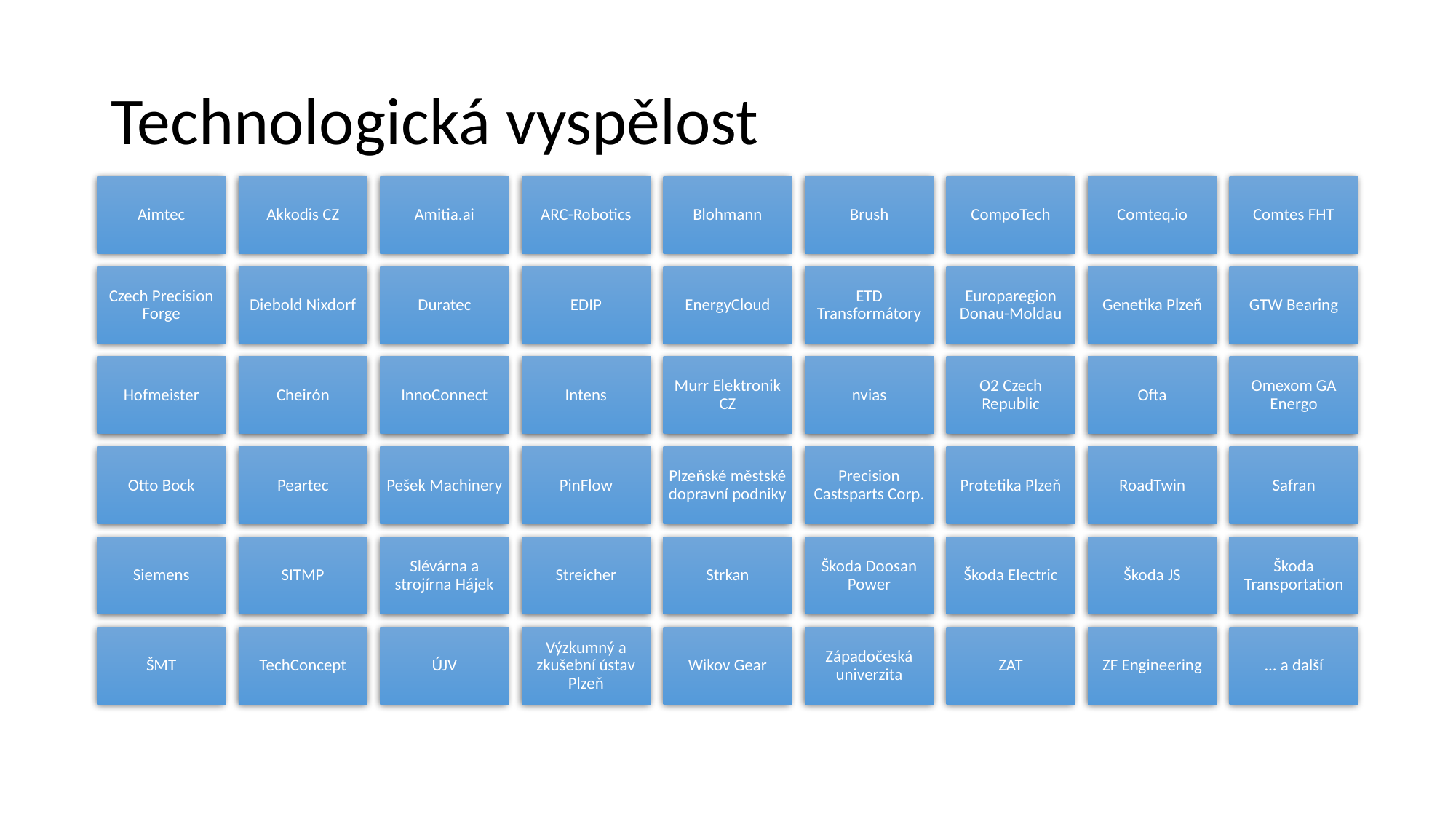

# Technologická vyspělost
Aimtec
Akkodis CZ
Amitia.ai
ARC-Robotics
Blohmann
Brush
CompoTech
Comteq.io
Comtes FHT
Czech Precision Forge
Diebold Nixdorf
Duratec
EDIP
EnergyCloud
ETD Transformátory
Europaregion Donau-Moldau
Genetika Plzeň
GTW Bearing
Hofmeister
Cheirón
InnoConnect
Intens
Murr Elektronik CZ
nvias
O2 Czech Republic
Ofta
Omexom GA Energo
Otto Bock
Peartec
Pešek Machinery
PinFlow
Plzeňské městské dopravní podniky
Precision Castsparts Corp.
Protetika Plzeň
RoadTwin
Safran
Siemens
SITMP
Slévárna a strojírna Hájek
Streicher
Strkan
Škoda Doosan Power
Škoda Electric
Škoda JS
Škoda Transportation
ŠMT
TechConcept
ÚJV
Výzkumný a zkušební ústav Plzeň
Wikov Gear
Západočeská univerzita
ZAT
ZF Engineering
... a další